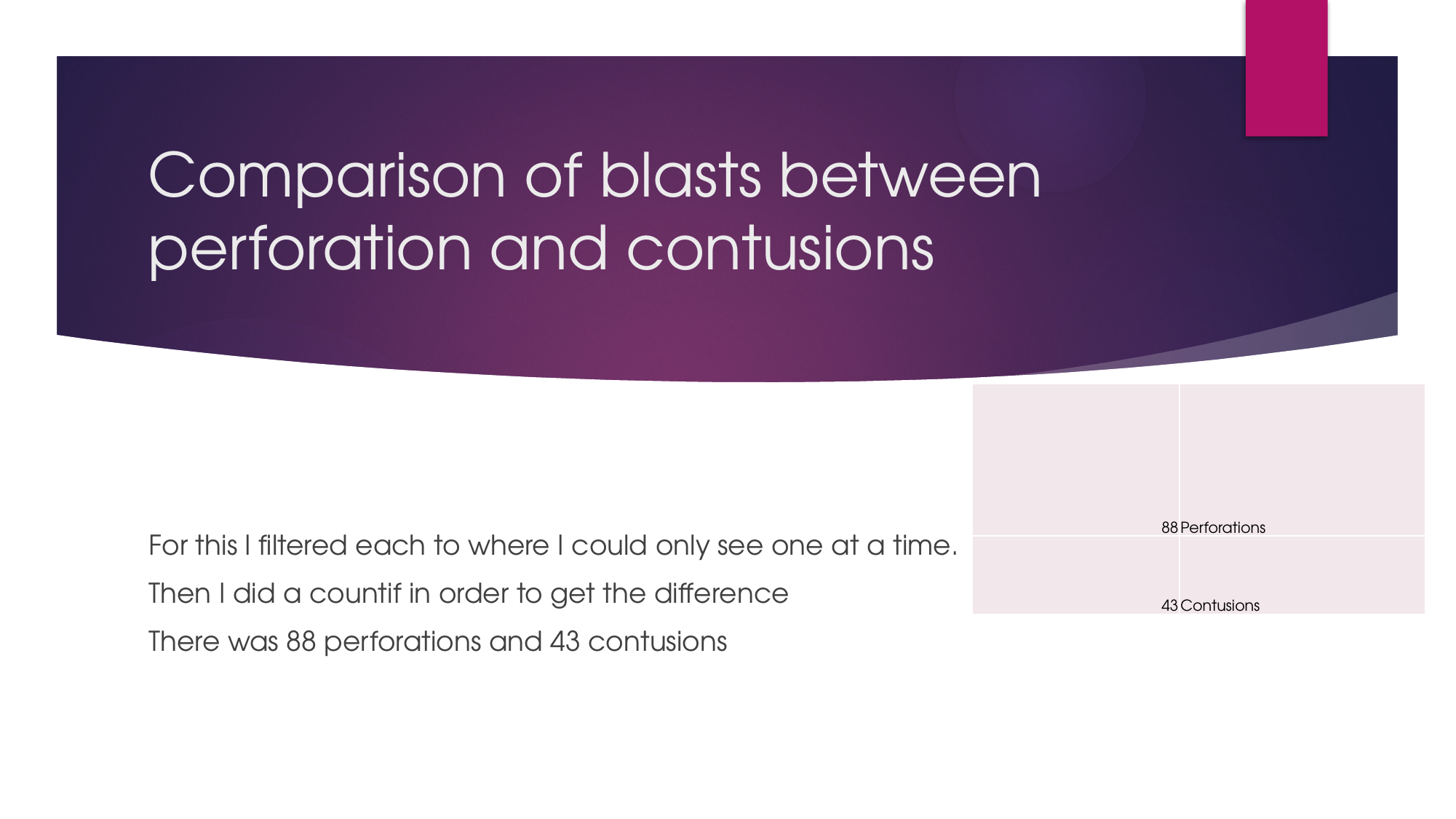

# Comparison of blasts between perforation and contusions
For this I filtered each to where I could only see one at a time.
Then I did a countif in order to get the difference
There was 88 perforations and 43 contusions
| 88 | Perforations |
| --- | --- |
| 43 | Contusions |